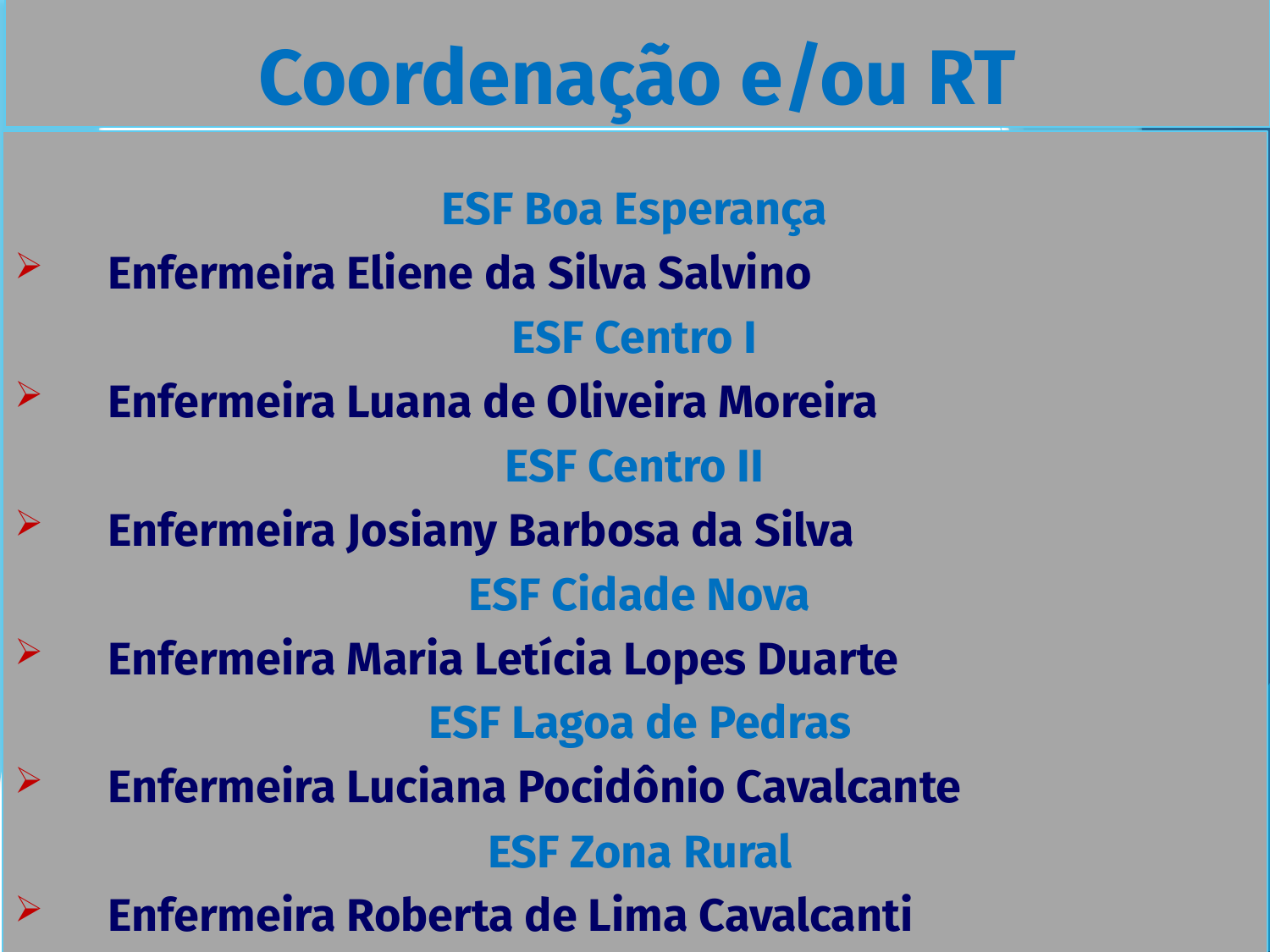

# Coordenação e/ou RT

ESF Boa Esperança
Enfermeira Eliene da Silva Salvino
ESF Centro I
Enfermeira Luana de Oliveira Moreira
ESF Centro II
Enfermeira Josiany Barbosa da Silva
 ESF Cidade Nova
Enfermeira Maria Letícia Lopes Duarte
 ESF Lagoa de Pedras
Enfermeira Luciana Pocidônio Cavalcante
 ESF Zona Rural
Enfermeira Roberta de Lima Cavalcanti